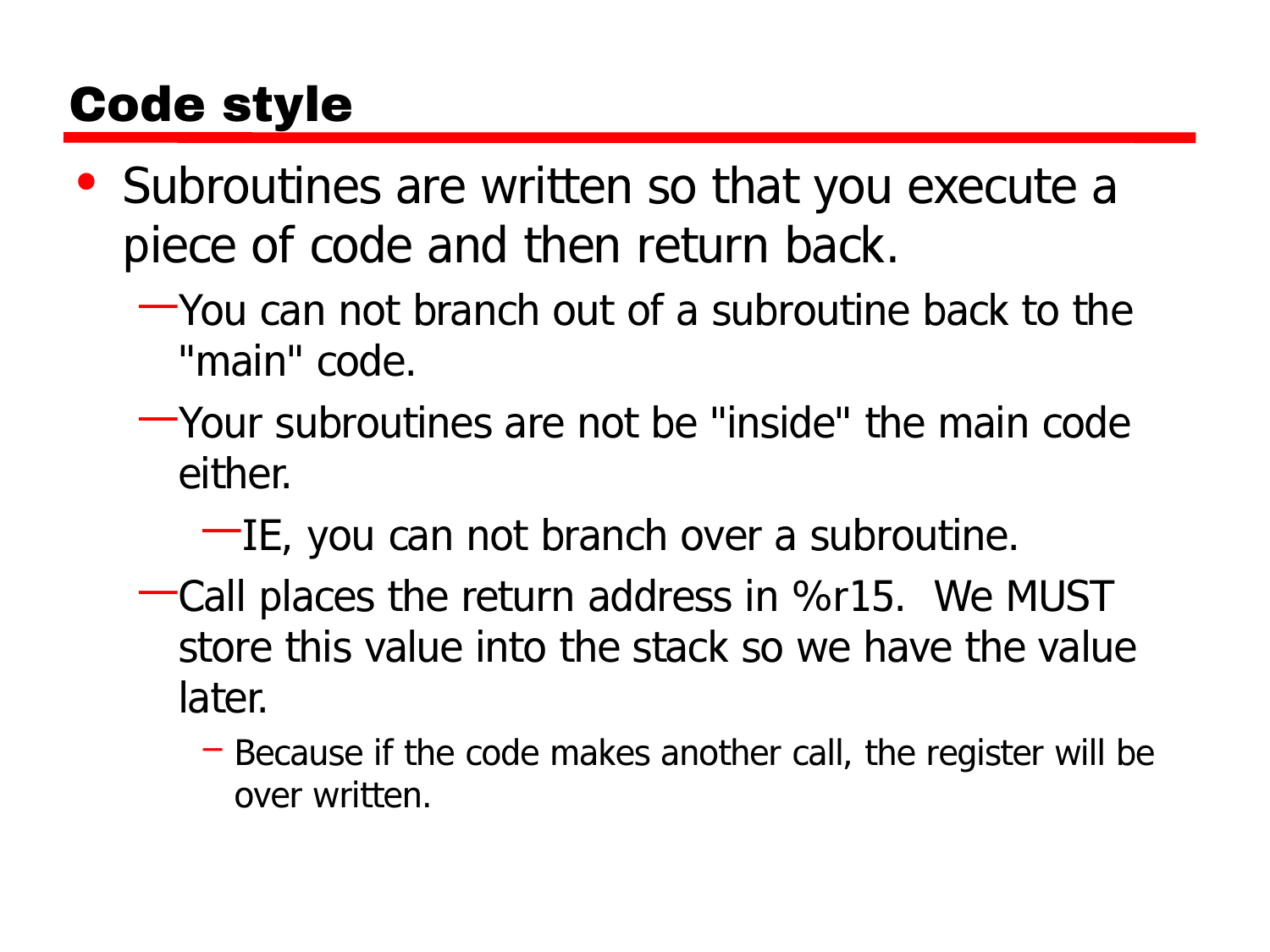

Code style
Subroutines are written so that you execute a piece of code and then return back.
You can not branch out of a subroutine back to the "main" code.
Your subroutines are not be "inside" the main code either.
IE, you can not branch over a subroutine.
Call places the return address in %r15.  We MUST store this value into the stack so we have the value later.
Because if the code makes another call, the register will be over written.